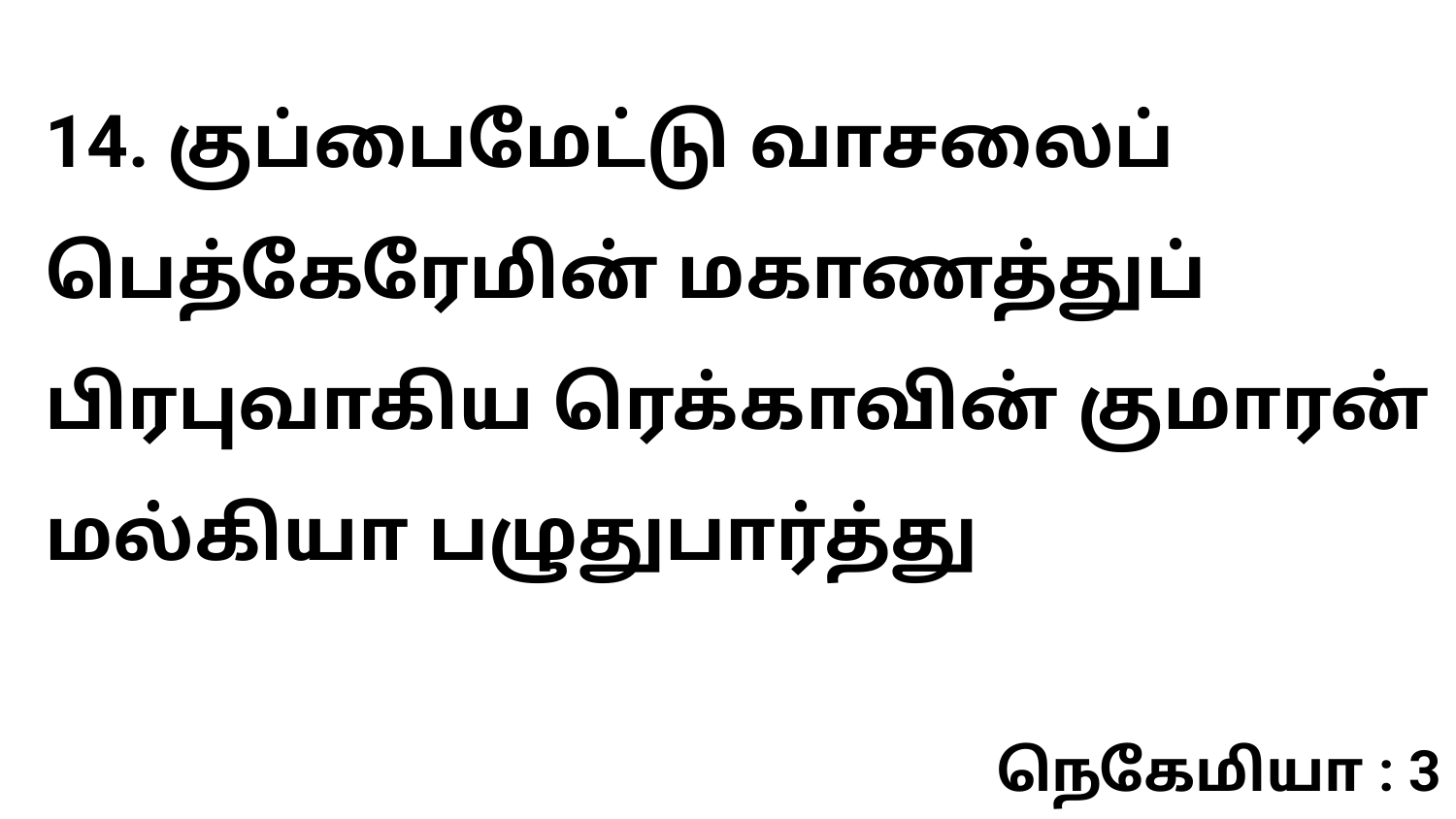

14. குப்பைமேட்டு வாசலைப் பெத்கேரேமின் மகாணத்துப் பிரபுவாகிய ரெக்காவின் குமாரன் மல்கியா பழுதுபார்த்து
நெகேமியா : 3